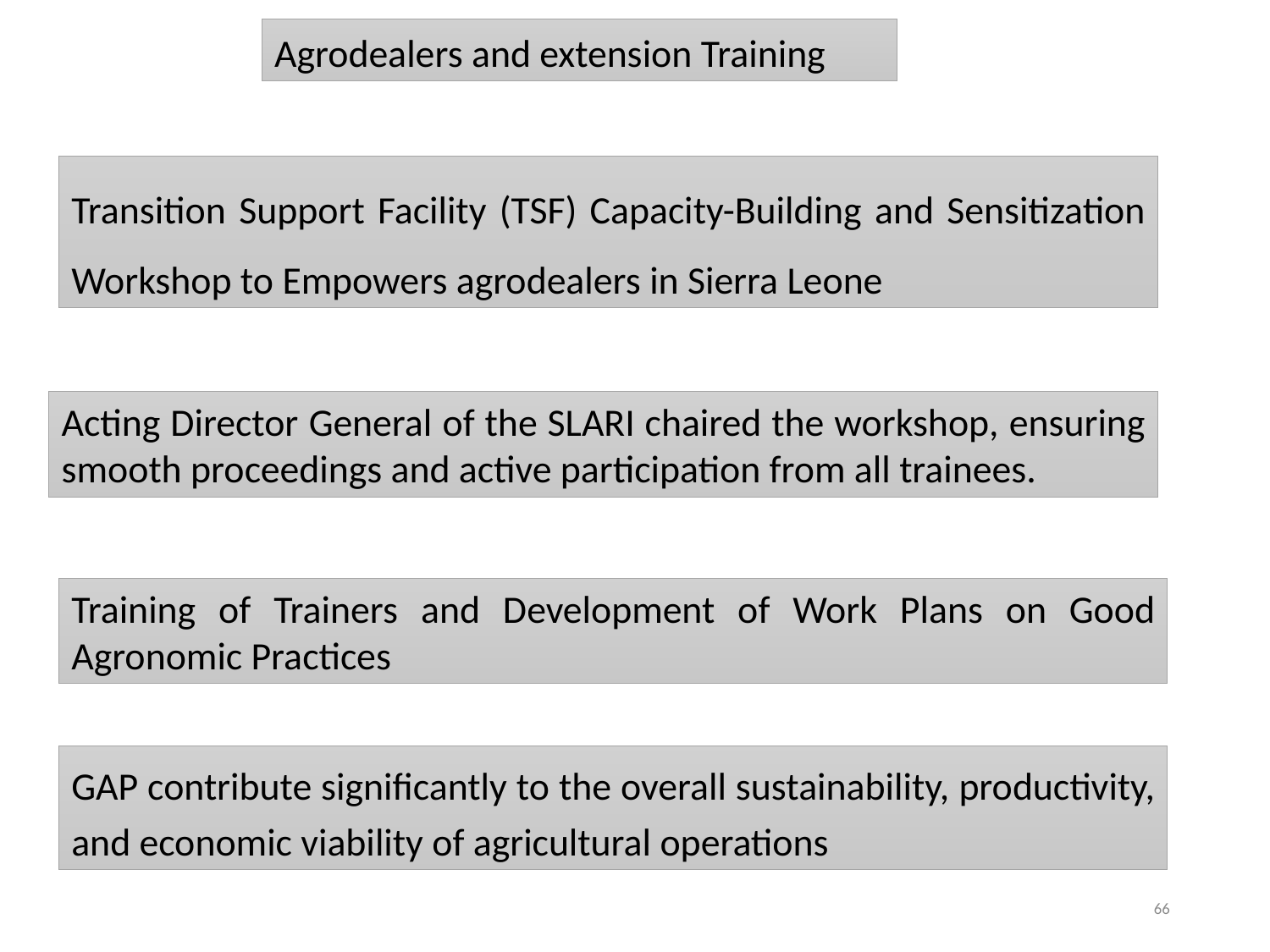

Agrodealers and extension Training
Transition Support Facility (TSF) Capacity-Building and Sensitization Workshop to Empowers agrodealers in Sierra Leone
Acting Director General of the SLARI chaired the workshop, ensuring smooth proceedings and active participation from all trainees.
Training of Trainers and Development of Work Plans on Good Agronomic Practices
GAP contribute significantly to the overall sustainability, productivity, and economic viability of agricultural operations
66